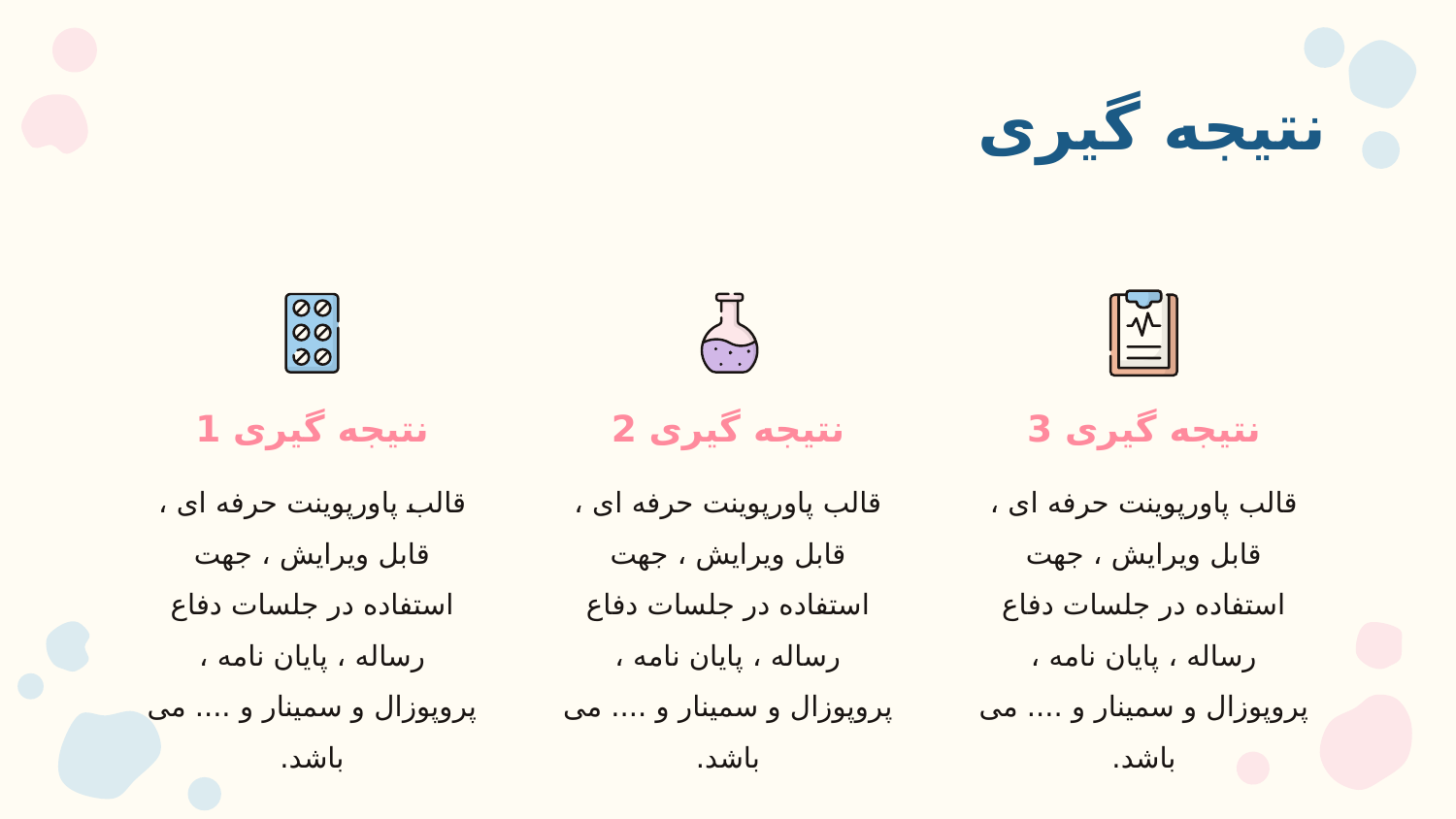

# نتیجه گیری

نتیجه گیری 1
نتیجه گیری 2
نتیجه گیری 3
قالب پاورپوينت حرفه ای ، قابل ویرایش ، جهت استفاده در جلسات دفاع رساله ، پایان نامه ، پروپوزال و سمینار و .... می باشد.
قالب پاورپوينت حرفه ای ، قابل ویرایش ، جهت استفاده در جلسات دفاع رساله ، پایان نامه ، پروپوزال و سمینار و .... می باشد.
قالب پاورپوينت حرفه ای ، قابل ویرایش ، جهت استفاده در جلسات دفاع رساله ، پایان نامه ، پروپوزال و سمینار و .... می باشد.